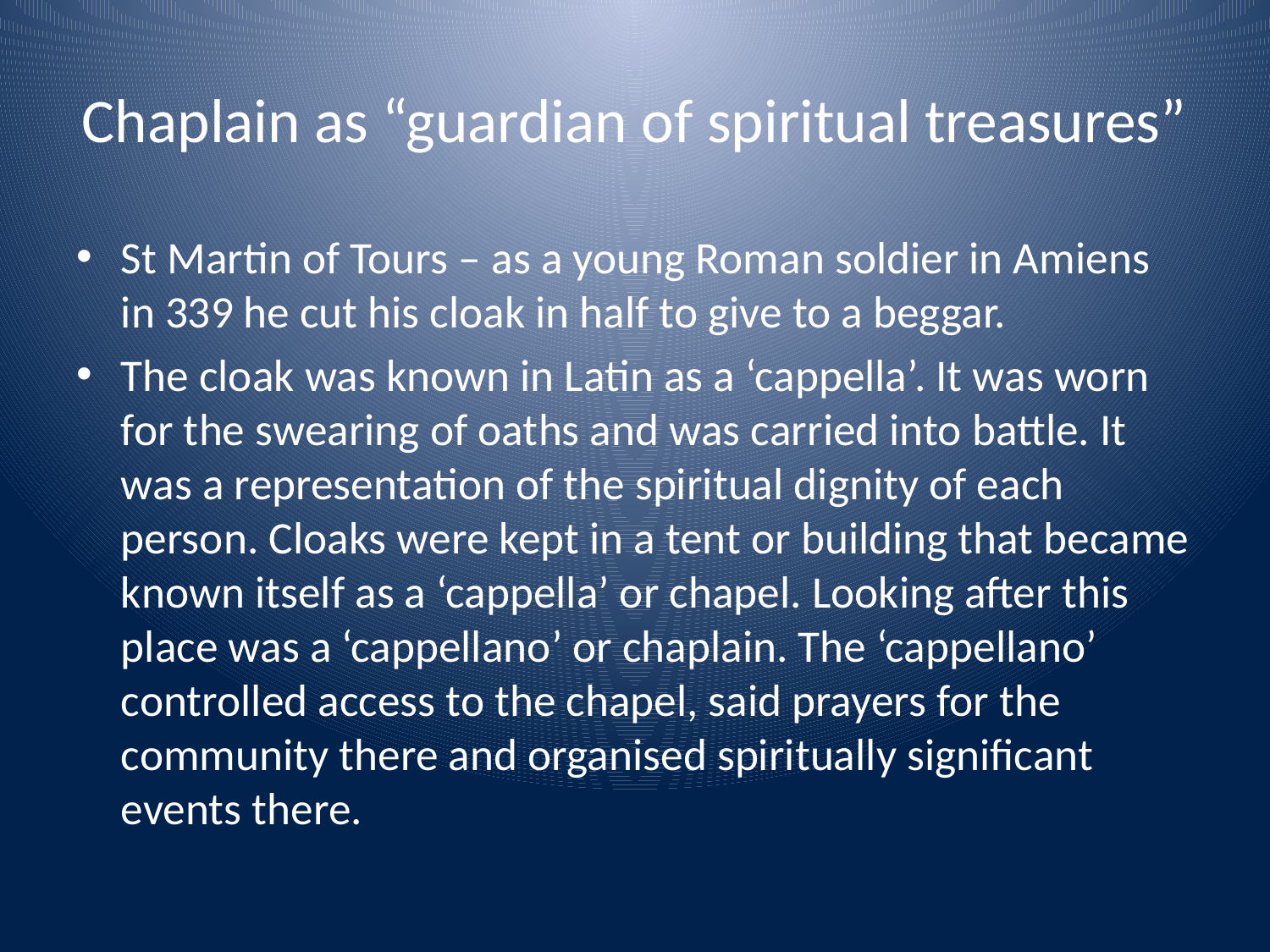

# Chaplain as “guardian of spiritual treasures”
St Martin of Tours – as a young Roman soldier in Amiens in 339 he cut his cloak in half to give to a beggar.
The cloak was known in Latin as a ‘cappella’. It was worn for the swearing of oaths and was carried into battle. It was a representation of the spiritual dignity of each person. Cloaks were kept in a tent or building that became known itself as a ‘cappella’ or chapel. Looking after this place was a ‘cappellano’ or chaplain. The ‘cappellano’ controlled access to the chapel, said prayers for the community there and organised spiritually significant events there.